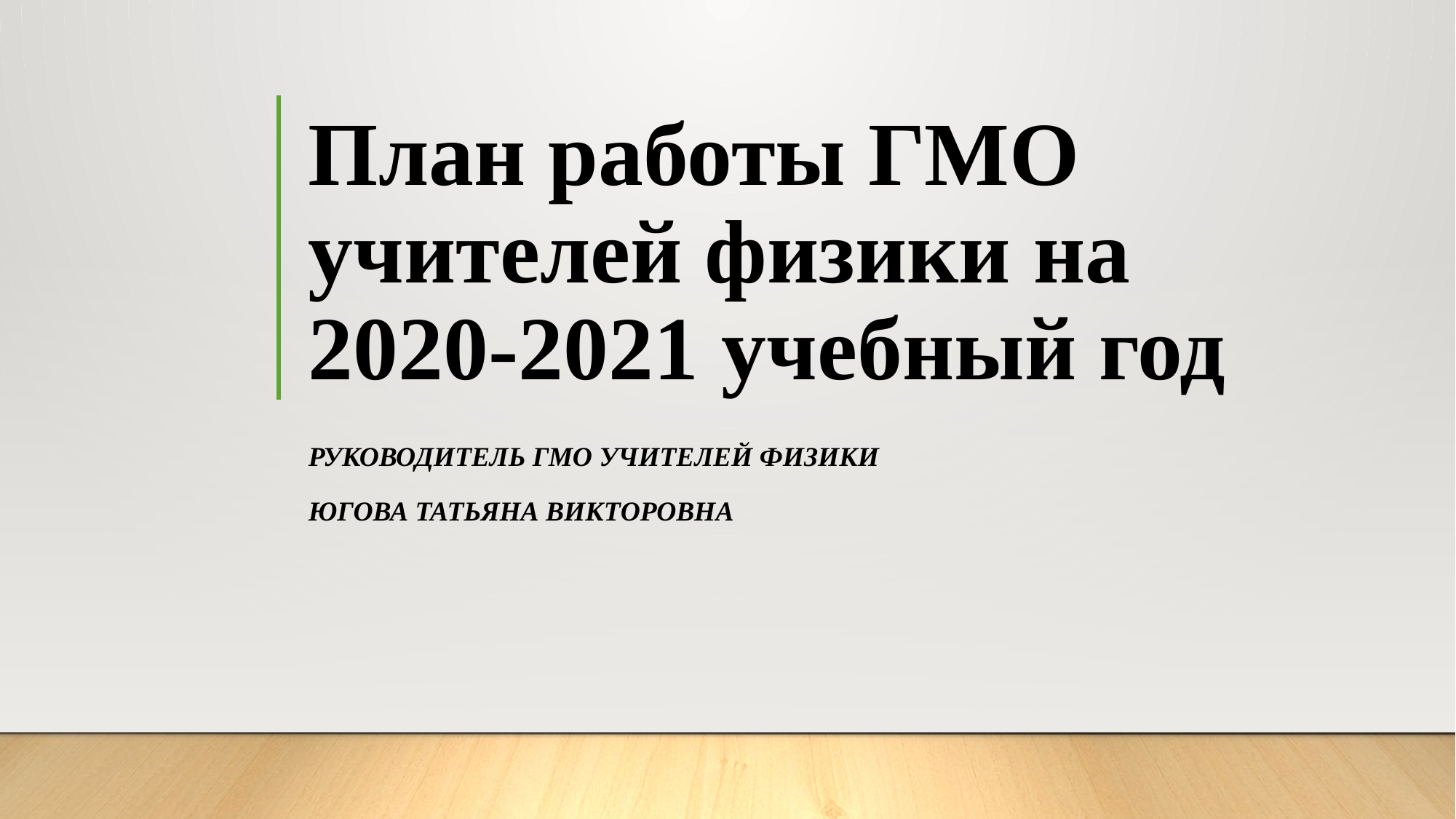

# План работы ГМО учителей физики на 2020-2021 учебный год
Руководитель ГМО учителей физики
Югова Татьяна Викторовна